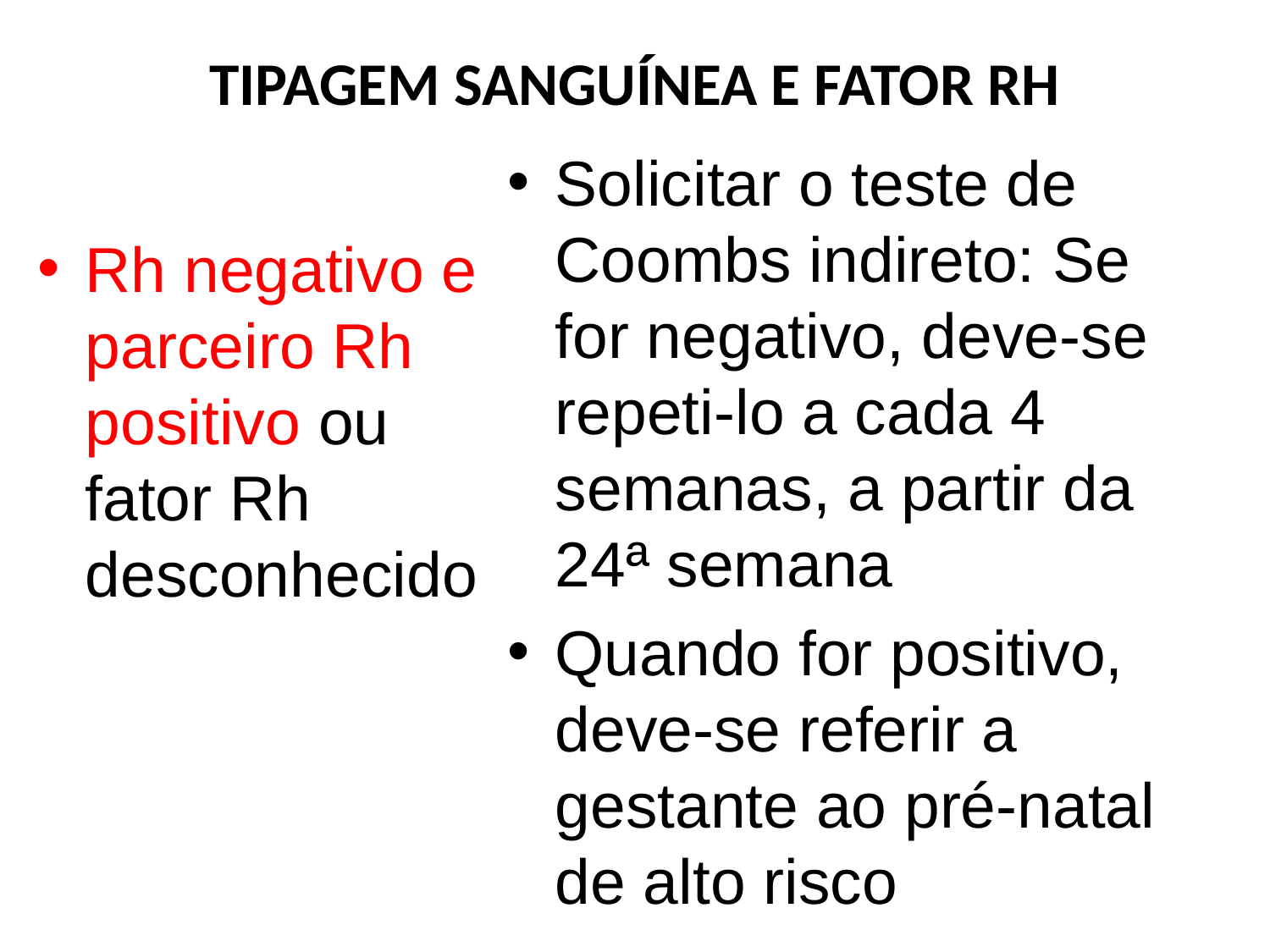

# TIPAGEM SANGUÍNEA E FATOR RH
Solicitar o teste de Coombs indireto: Se for negativo, deve-se repeti-lo a cada 4 semanas, a partir da 24ª semana
Quando for positivo, deve-se referir a gestante ao pré-natal de alto risco
Rh negativo e parceiro Rh positivo ou fator Rh desconhecido